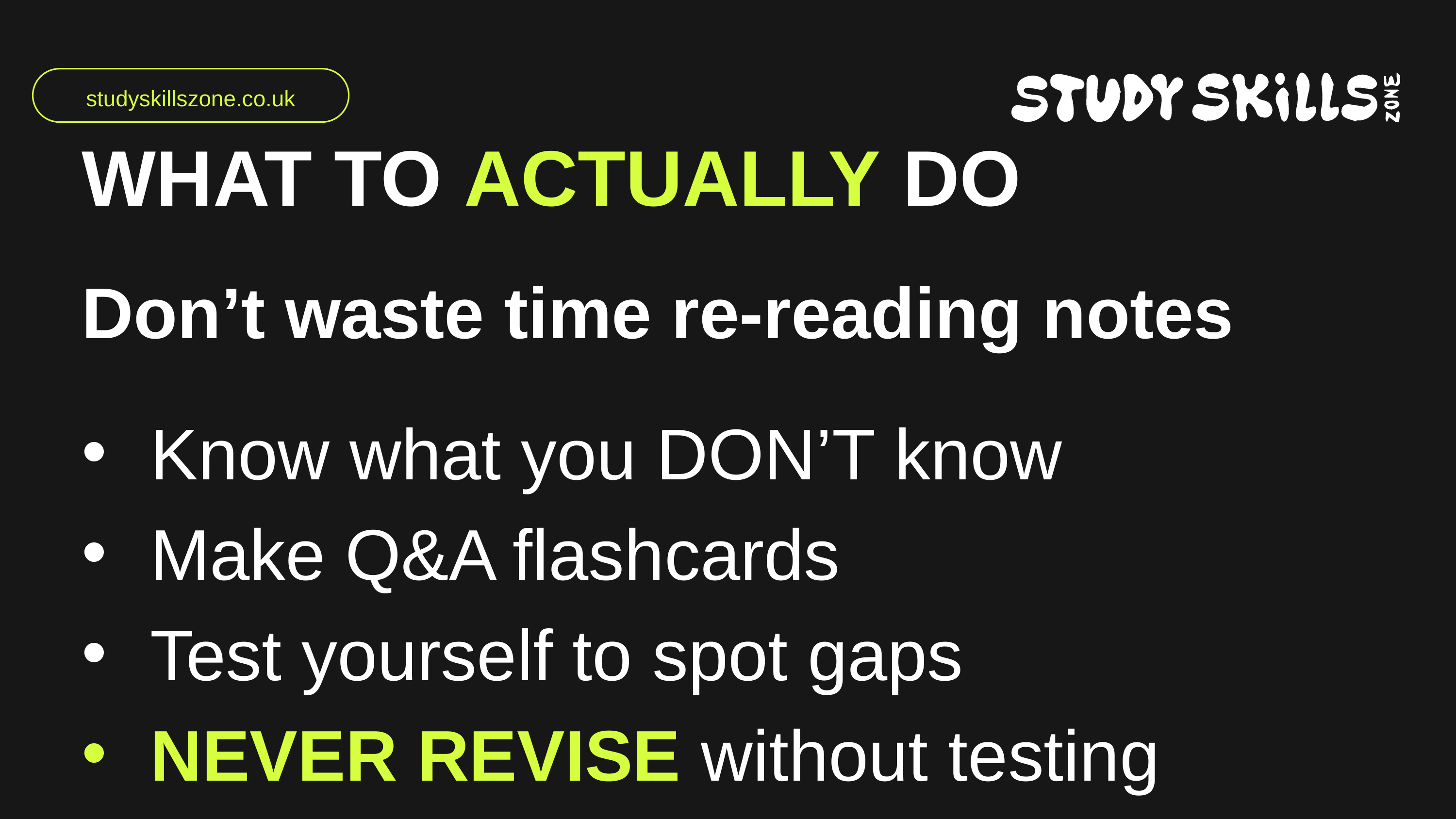

studyskillszone.co.uk

WHAT TO ACTUALLY DO
Don’t waste time re-reading notes

Know what you DON’T know
Make Q&A flashcards
Test yourself to spot gaps
NEVER REVISE without testing yourself